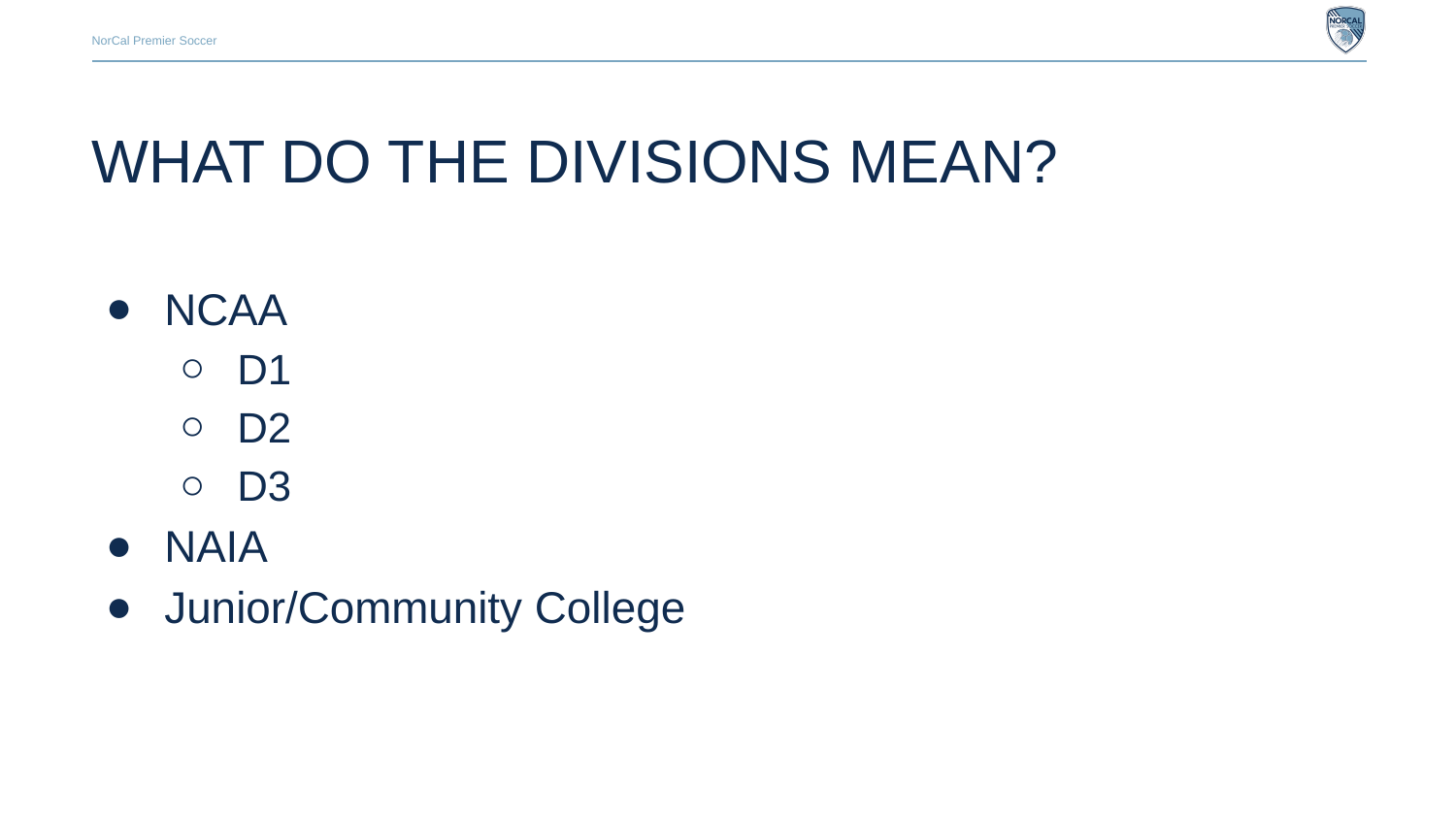

# WHAT DO THE DIVISIONS MEAN?
NCAA
D1
D2
D3
NAIA
Junior/Community College